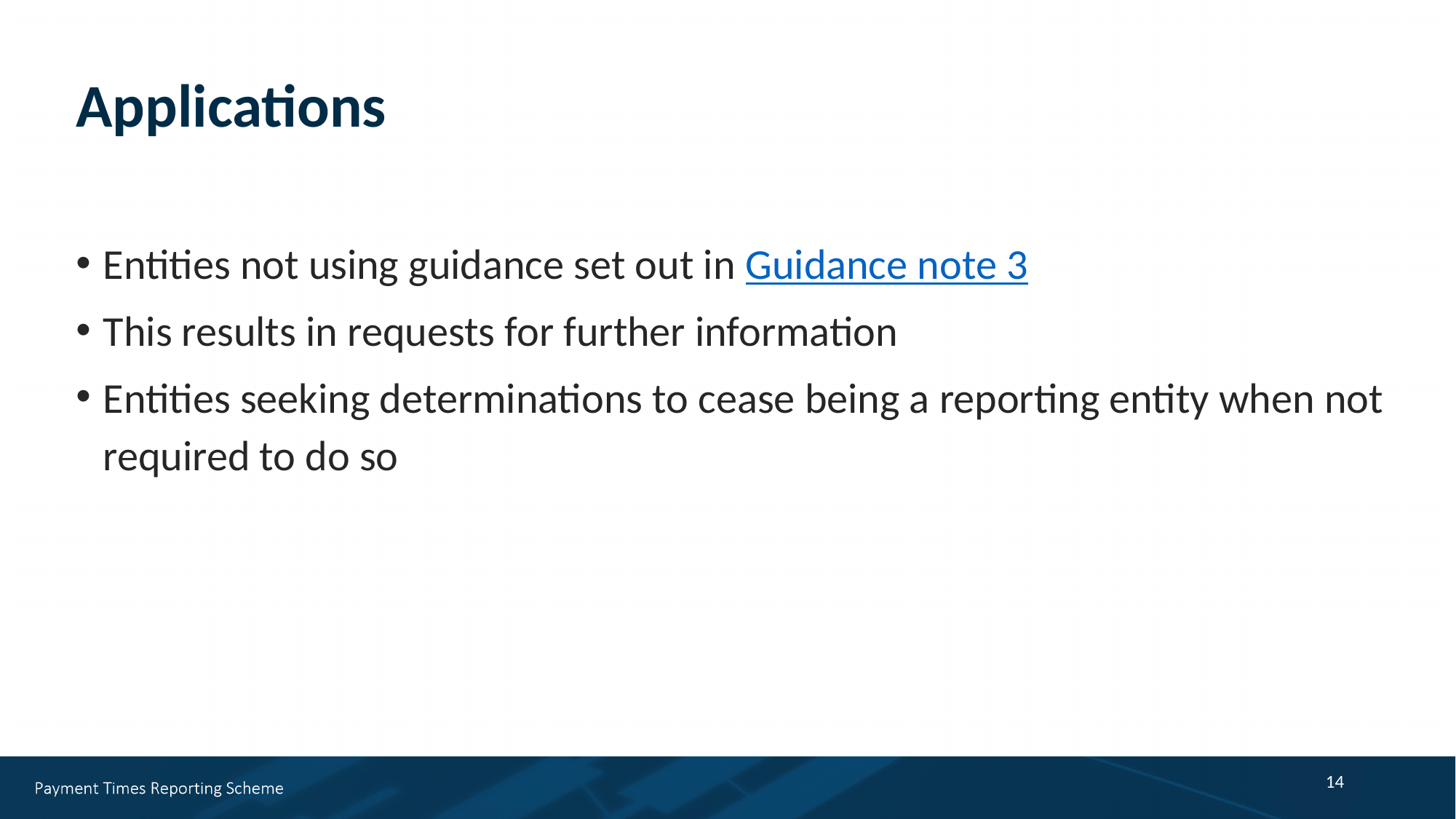

# Applications
Entities not using guidance set out in Guidance note 3
This results in requests for further information
Entities seeking determinations to cease being a reporting entity when not required to do so
14